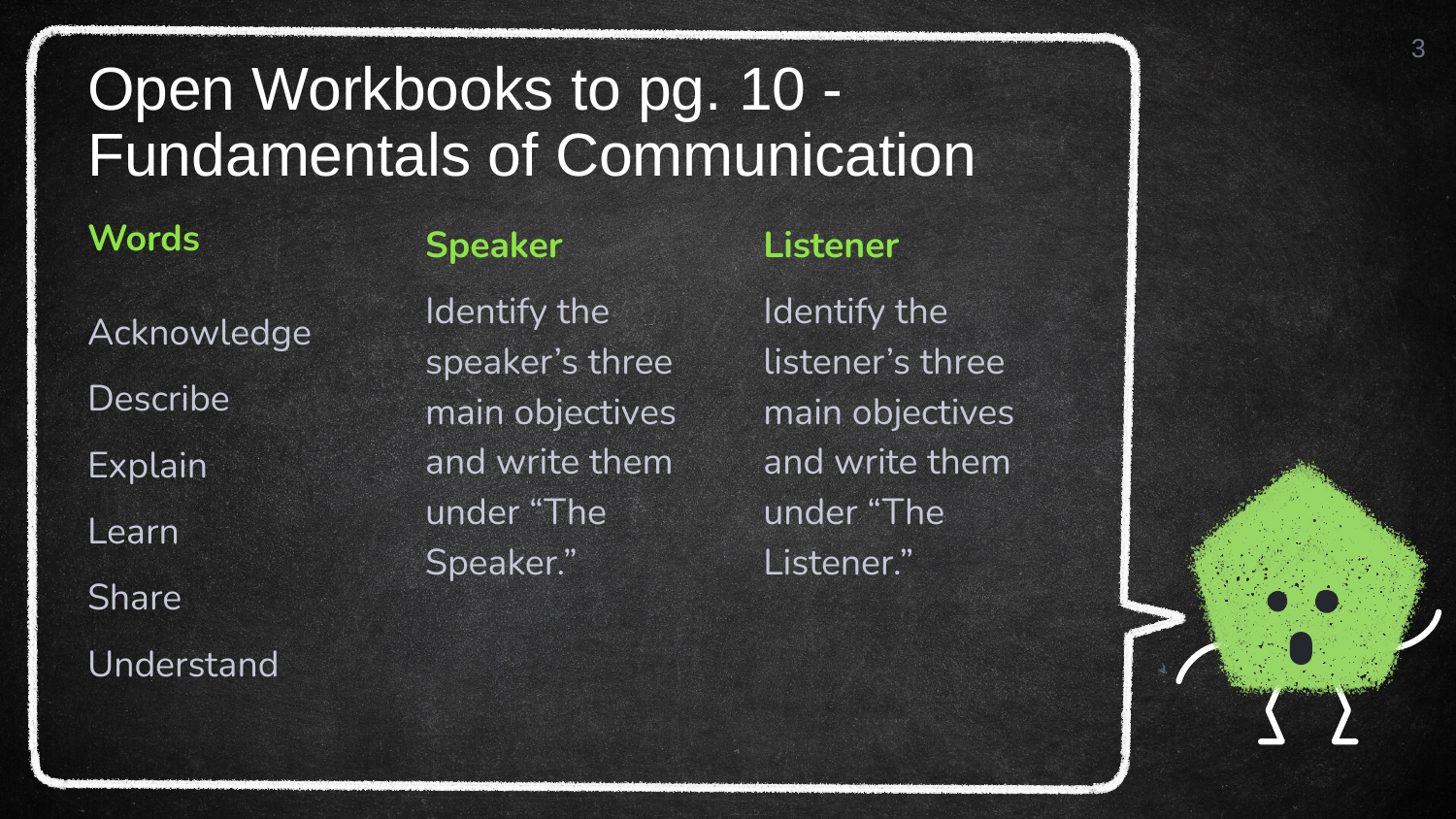

3
# Open Workbooks to pg. 10 - Fundamentals of Communication
Words

Acknowledge
Describe
Explain
Learn
Share
Understand
Speaker
Identify the speaker’s three main objectives and write them under “The Speaker.”
Listener
Identify the listener’s three main objectives and write them under “The Listener.”